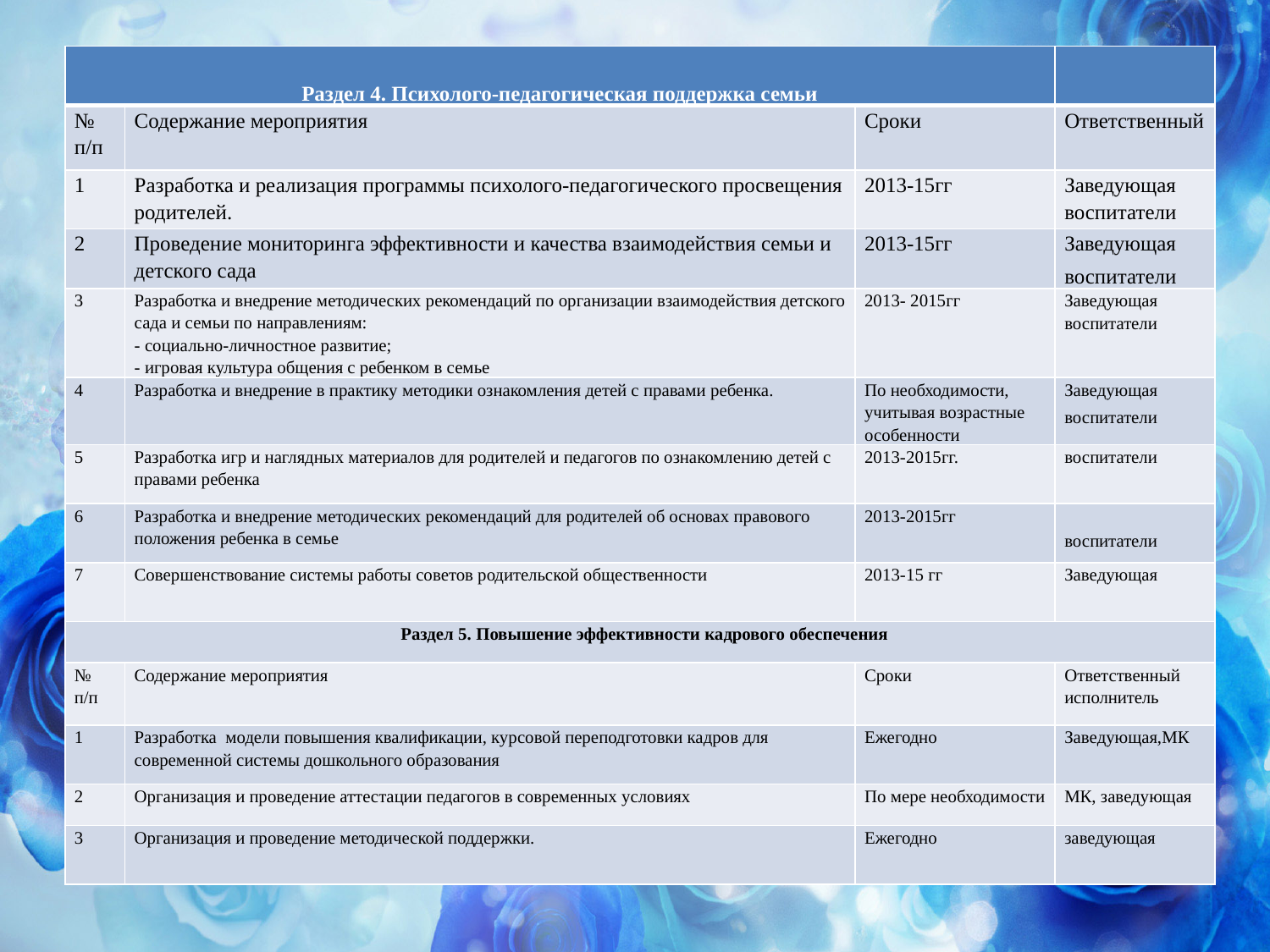

| Раздел 4. Психолого-педагогическая поддержка семьи |  |  |  |
| --- | --- | --- | --- |
| № п/п | Содержание мероприятия | Сроки | Ответственный |
| 1 | Разработка и реализация программы психолого-педагогического просвещения родителей. | 2013-15гг | Заведующая воспитатели |
| 2 | Проведение мониторинга эффективности и качества взаимодействия семьи и детского сада | 2013-15гг | Заведующая воспитатели |
| 3 | Разработка и внедрение методических рекомендаций по организации взаимодействия детского сада и семьи по направлениям: - социально-личностное развитие; - игровая культура общения с ребенком в семье | 2013- 2015гг | Заведующая воспитатели |
| 4 | Разработка и внедрение в практику методики ознакомления детей с правами ребенка. | По необходимости, учитывая возрастные особенности | Заведующая воспитатели |
| 5 | Разработка игр и наглядных материалов для родителей и педагогов по ознакомлению детей с правами ребенка | 2013-2015гг. | воспитатели |
| 6 | Разработка и внедрение методических рекомендаций для родителей об основах правового положения ребенка в семье | 2013-2015гг | воспитатели |
| 7 | Совершенствование системы работы советов родительской общественности | 2013-15 гг | Заведующая |
| Раздел 5. Повышение эффективности кадрового обеспечения |  |  |  |
| № п/п | Содержание мероприятия | Сроки | Ответственный  исполнитель |
| 1 | Разработка  модели повышения квалификации, курсовой переподготовки кадров для современной системы дошкольного образования | Ежегодно | Заведующая,МК |
| 2 | Организация и проведение аттестации педагогов в современных условиях | По мере необходимости | МК, заведующая |
| 3 | Организация и проведение методической поддержки. | Ежегодно | заведующая |